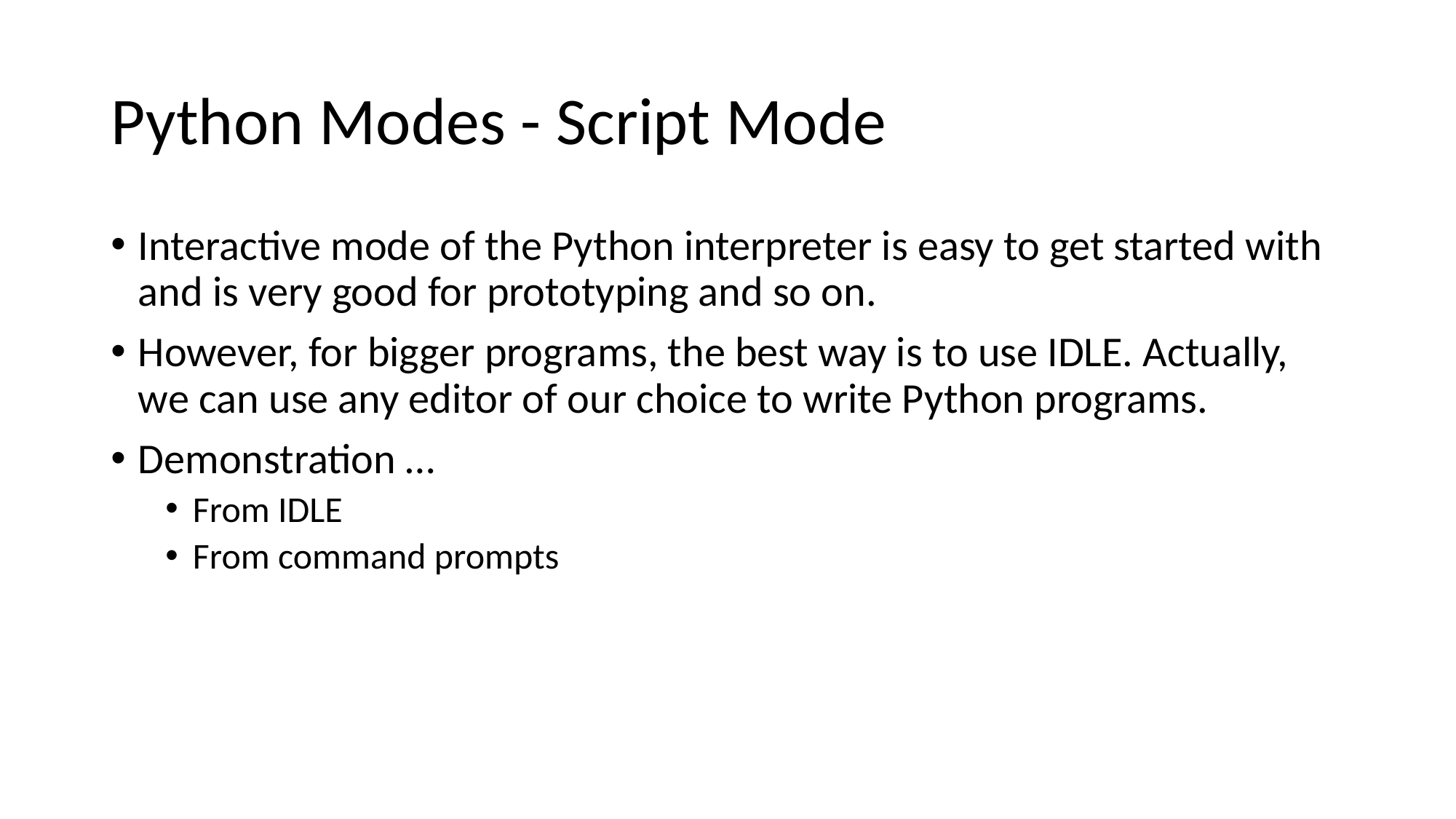

# Python Modes - Script Mode
Interactive mode of the Python interpreter is easy to get started with and is very good for prototyping and so on.
However, for bigger programs, the best way is to use IDLE. Actually, we can use any editor of our choice to write Python programs.
Demonstration …
From IDLE
From command prompts